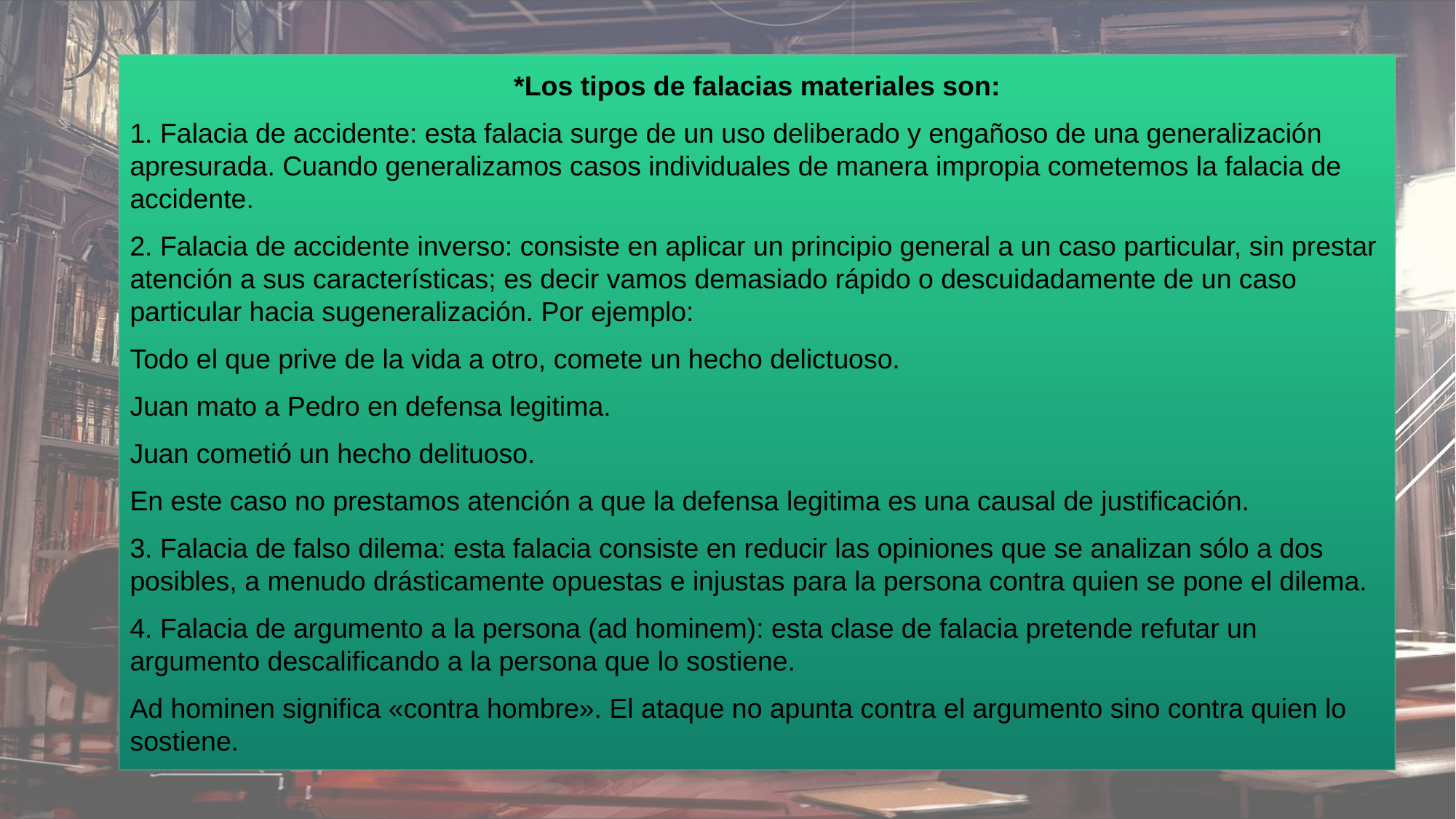

*Los tipos de falacias materiales son:
1. Falacia de accidente: esta falacia surge de un uso deliberado y engañoso de una generalización apresurada. Cuando generalizamos casos individuales de manera impropia cometemos la falacia de accidente.
2. Falacia de accidente inverso: consiste en aplicar un principio general a un caso particular, sin prestar atención a sus características; es decir vamos demasiado rápido o descuidadamente de un caso particular hacia sugeneralización. Por ejemplo:
Todo el que prive de la vida a otro, comete un hecho delictuoso.
Juan mato a Pedro en defensa legitima.
Juan cometió un hecho delituoso.
En este caso no prestamos atención a que la defensa legitima es una causal de justificación.
3. Falacia de falso dilema: esta falacia consiste en reducir las opiniones que se analizan sólo a dos posibles, a menudo drásticamente opuestas e injustas para la persona contra quien se pone el dilema.
4. Falacia de argumento a la persona (ad hominem): esta clase de falacia pretende refutar un argumento descalificando a la persona que lo sostiene.
Ad hominen significa «contra hombre». El ataque no apunta contra el argumento sino contra quien lo sostiene.